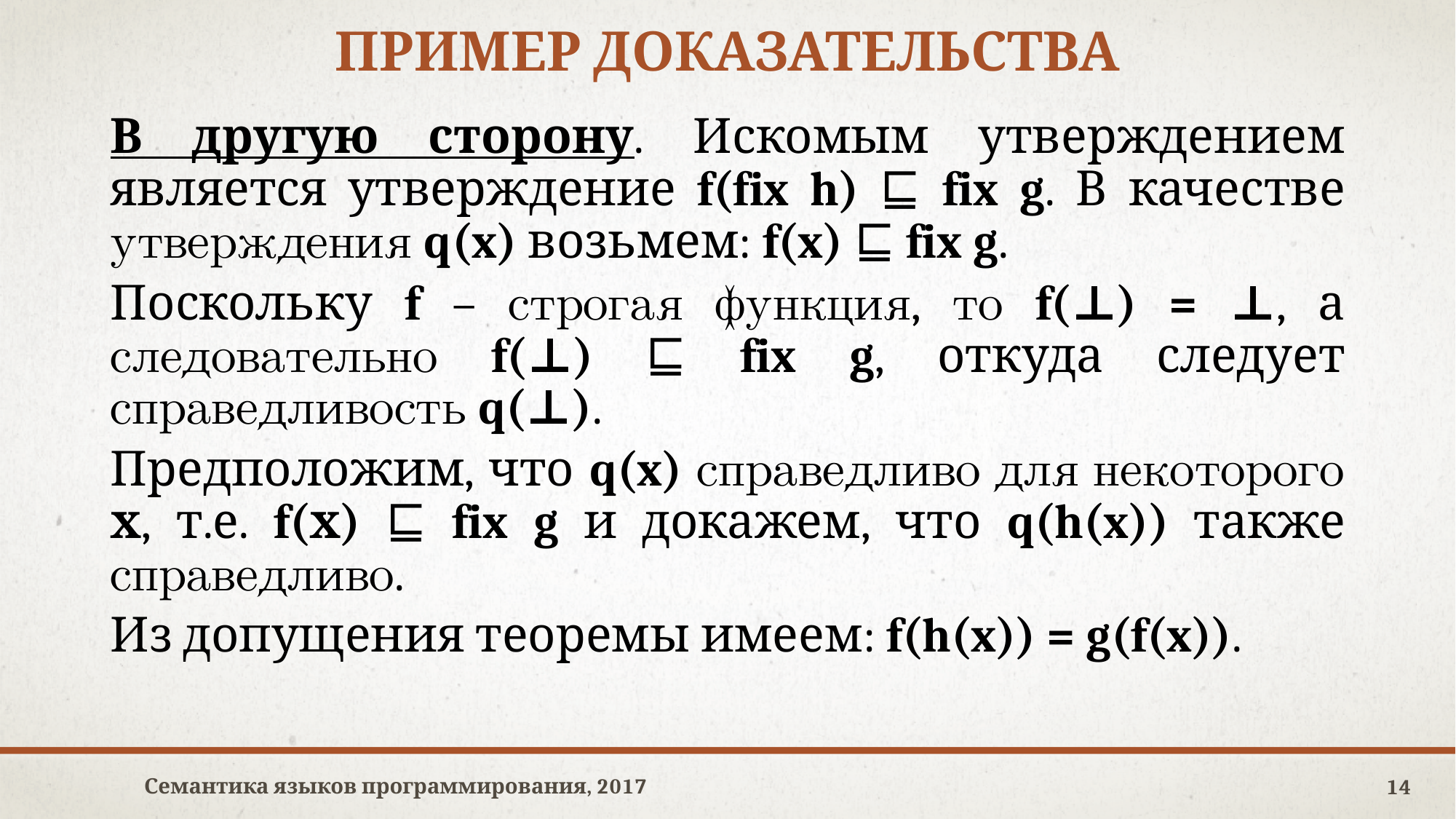

# ПРИМЕР ДОКАЗАТЕЛЬСТВА
В другую сторону. Искомым утверждением является утверждение f(fix h) ⊑ fix g. В качестве утверждения q(x) возьмем: f(x) ⊑ fix g.
Поскольку f – строгая функция, то f(⊥) = ⊥, а следовательно f(⊥) ⊑ fix g, откуда следует справедливость q(⊥).
Предположим, что q(x) справедливо для некоторого х, т.е. f(х) ⊑ fix g и докажем, что q(h(x)) также справедливо.
Из допущения теоремы имеем: f(h(x)) = g(f(x)).
Семантика языков программирования, 2017
14